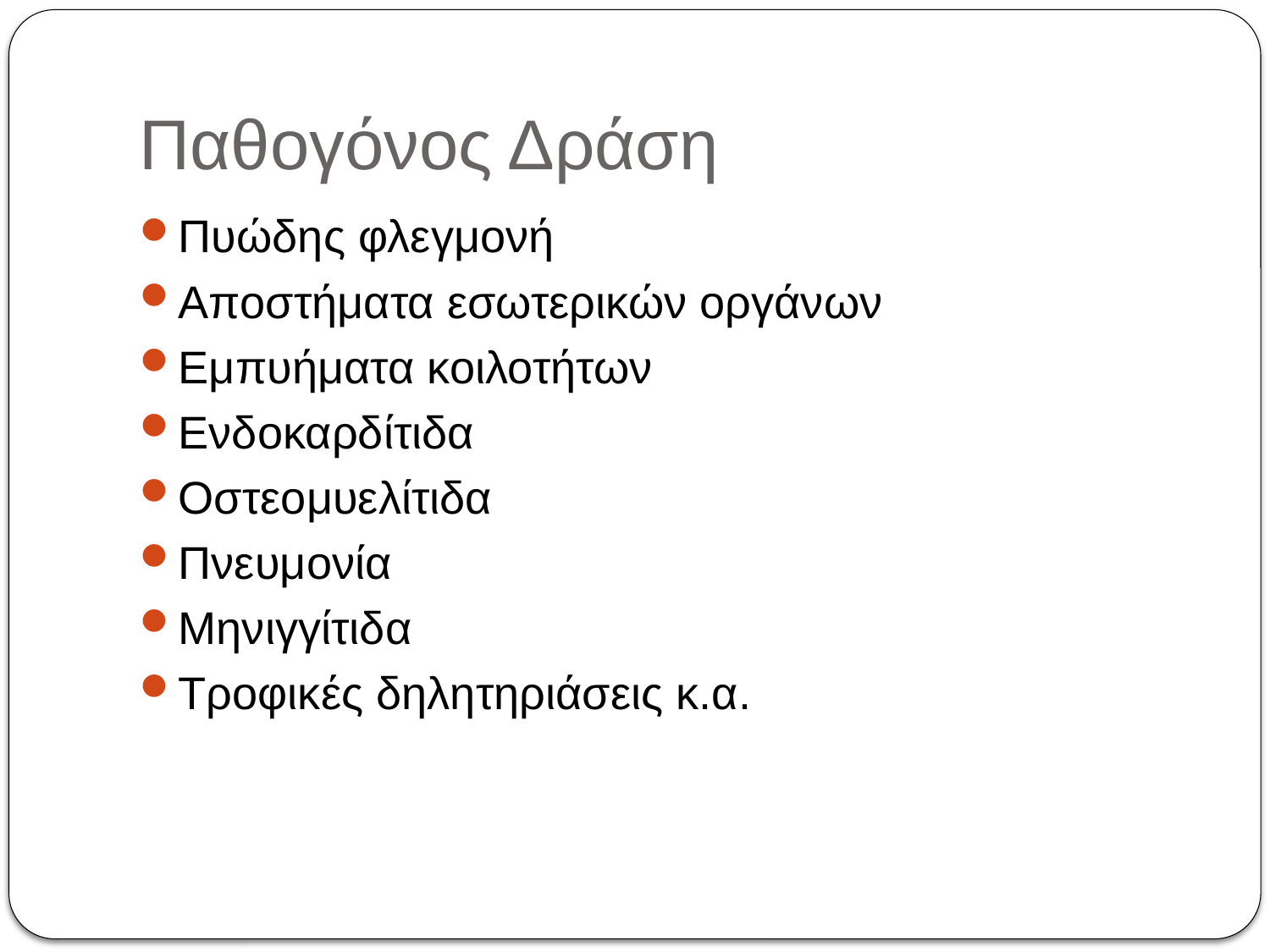

# Παθογόνος Δράση
Πυώδης φλεγμονή
Αποστήματα εσωτερικών οργάνων
Εμπυήματα κοιλοτήτων
Ενδοκαρδίτιδα
Οστεομυελίτιδα
Πνευμονία
Μηνιγγίτιδα
Τροφικές δηλητηριάσεις κ.α.